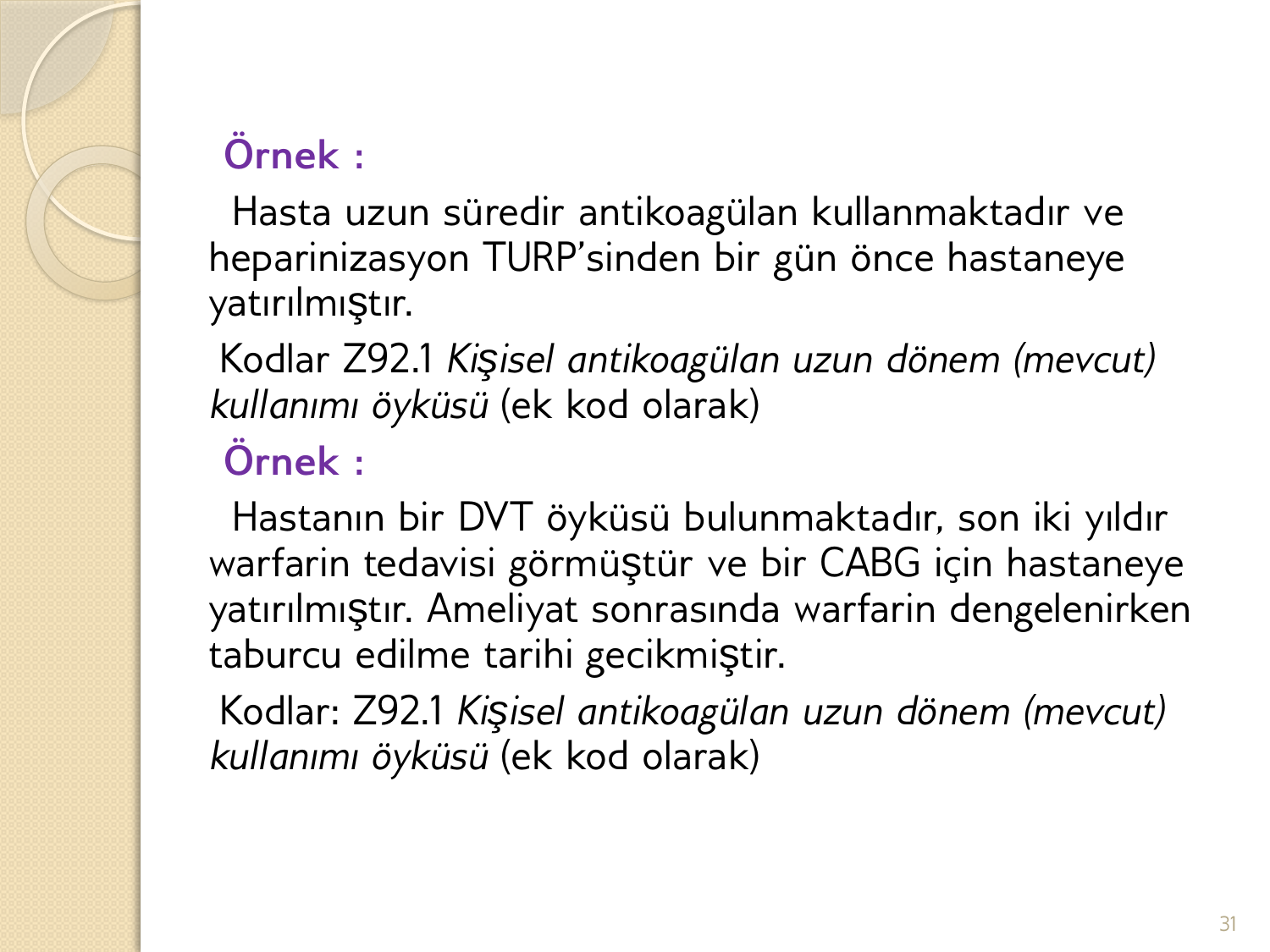

#
    Örnek :
     Hasta uzun süredir antikoagülan kullanmaktadır ve heparinizasyon TURP’sinden bir gün önce hastaneye yatırılmıştır.
    Kodlar Z92.1 Kişisel antikoagülan uzun dönem (mevcut) kullanımı öyküsü (ek kod olarak)
    Örnek :
     Hastanın bir DVT öyküsü bulunmaktadır, son iki yıldır warfarin tedavisi görmüştür ve bir CABG için hastaneye yatırılmıştır. Ameliyat sonrasında warfarin dengelenirken taburcu edilme tarihi gecikmiştir.
    Kodlar: Z92.1 Kişisel antikoagülan uzun dönem (mevcut) kullanımı öyküsü (ek kod olarak)
31